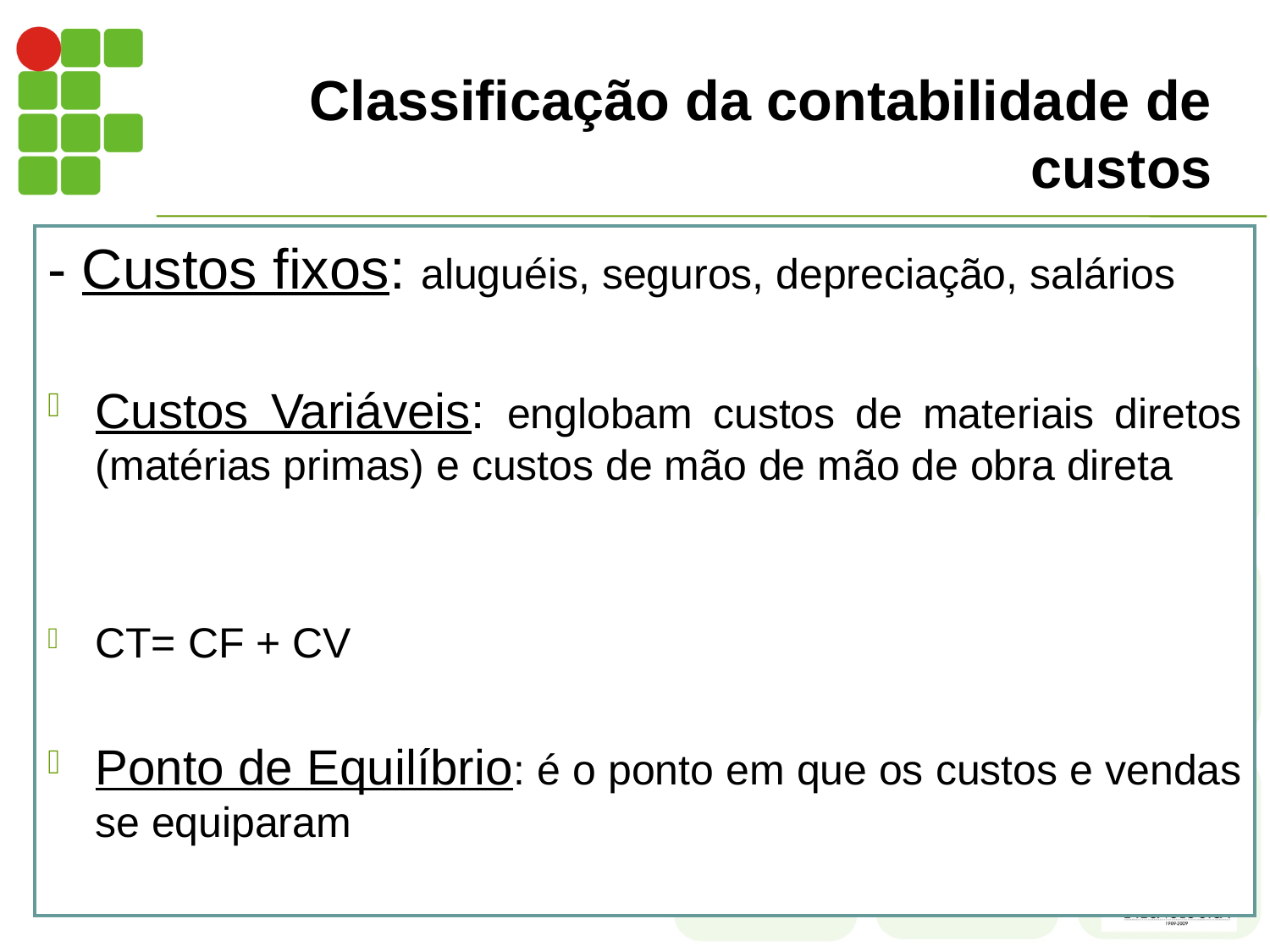

# Classificação da contabilidade de custos
- Custos fixos: aluguéis, seguros, depreciação, salários

Custos Variáveis: englobam custos de materiais diretos (matérias primas) e custos de mão de mão de obra direta

CT= CF + CV

Ponto de Equilíbrio: é o ponto em que os custos e vendas se equiparam